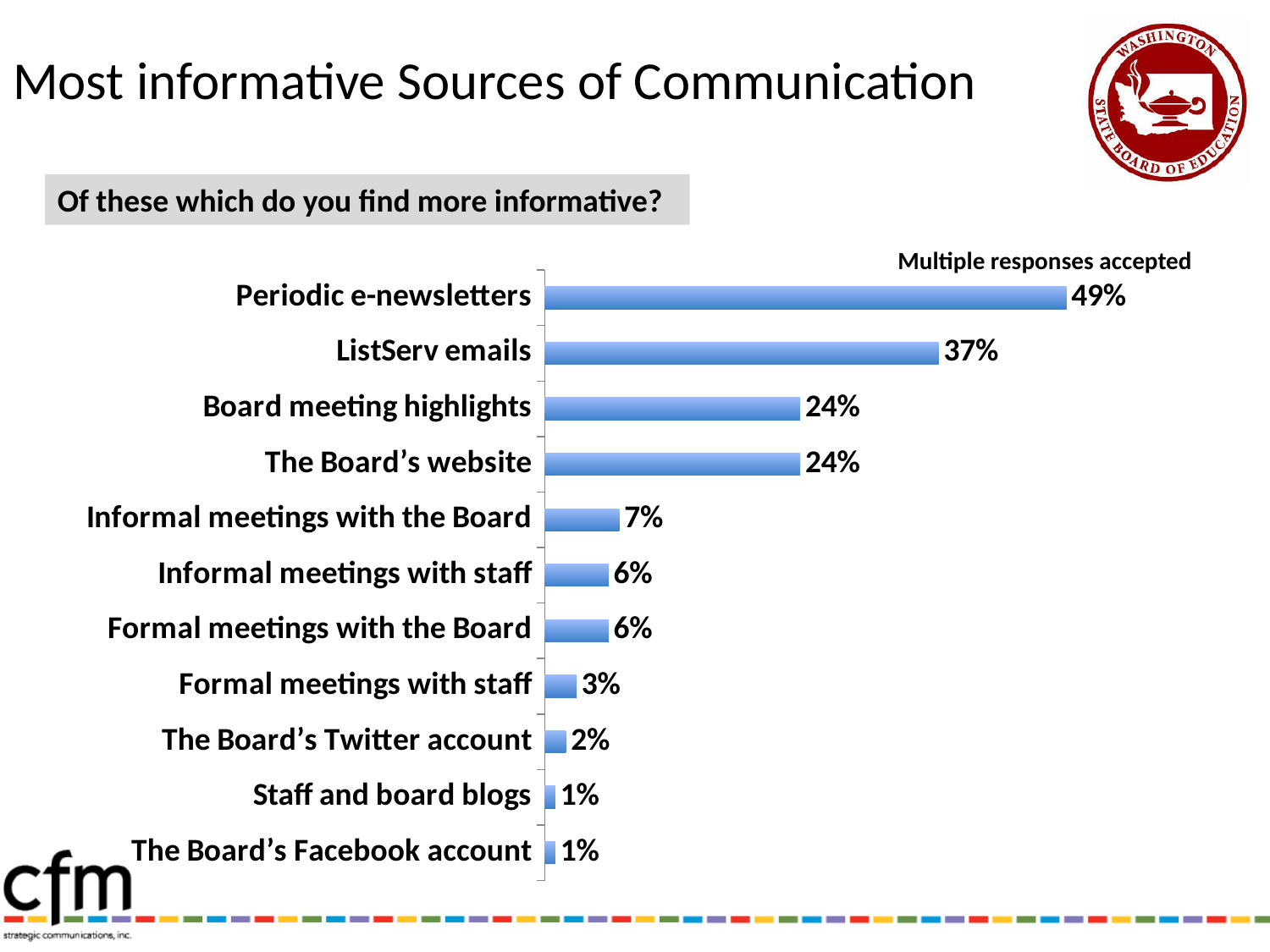

# Most informative Sources of Communication
Of these which do you find more informative?
Multiple responses accepted

### Chart

| Category | Series 1 |
|---|---|
| The Board’s Facebook account | 0.01 |
| Staff and board blogs | 0.01 |
| The Board’s Twitter account | 0.02 |
| Formal meetings with staff | 0.03 |
| Formal meetings with the Board | 0.06 |
| Informal meetings with staff | 0.06 |
| Informal meetings with the Board | 0.07 |
| The Board’s website | 0.24 |
| Board meeting highlights | 0.24 |
| ListServ emails | 0.37 |
| Periodic e-newsletters | 0.49 |